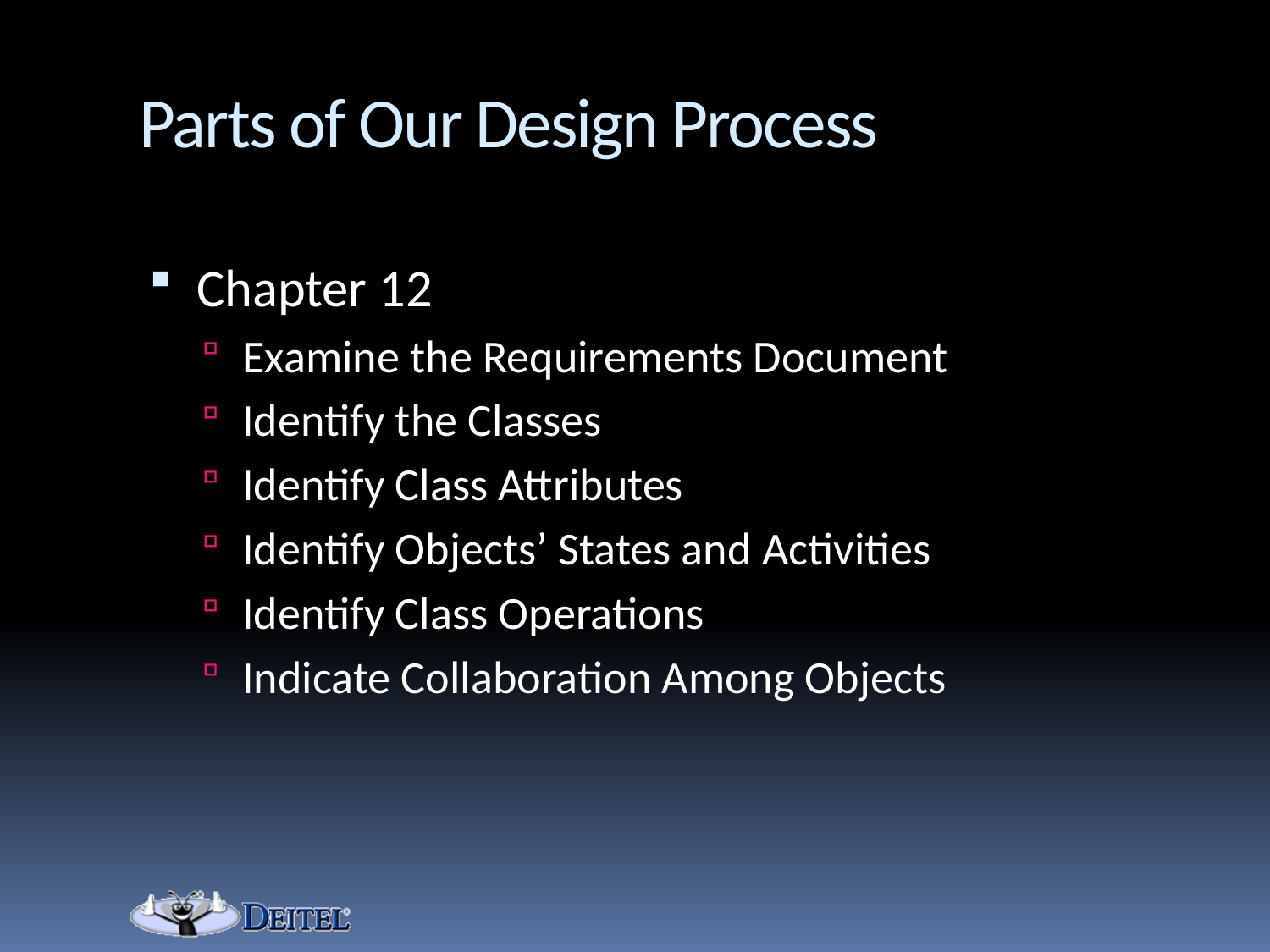

# Parts of Our Design Process
Chapter 12
Examine the Requirements Document
Identify the Classes
Identify Class Attributes
Identify Objects’ States and Activities
Identify Class Operations
Indicate Collaboration Among Objects